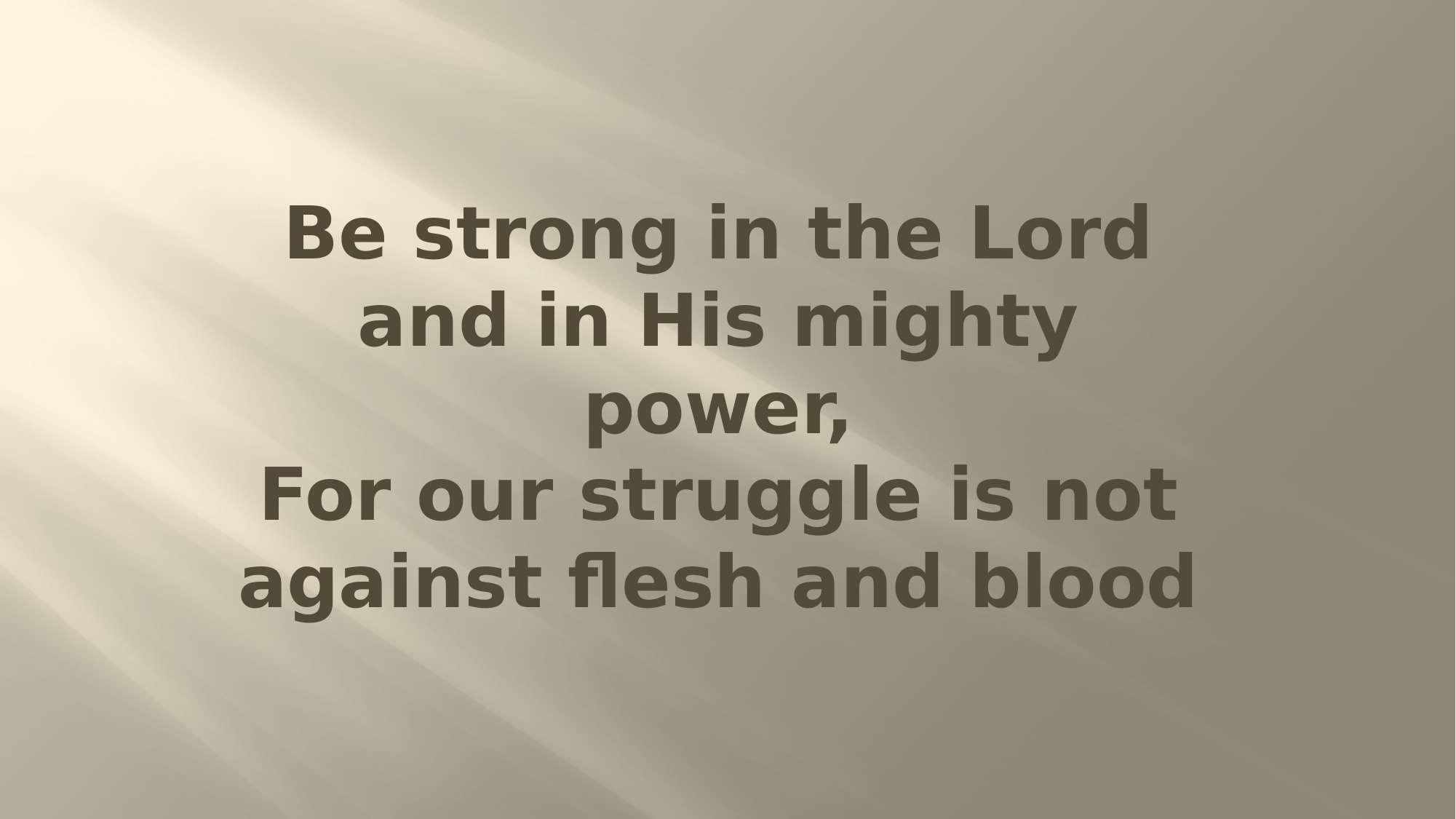

# Be strong in the Lord and in His mighty power, For our struggle is not against flesh and blood